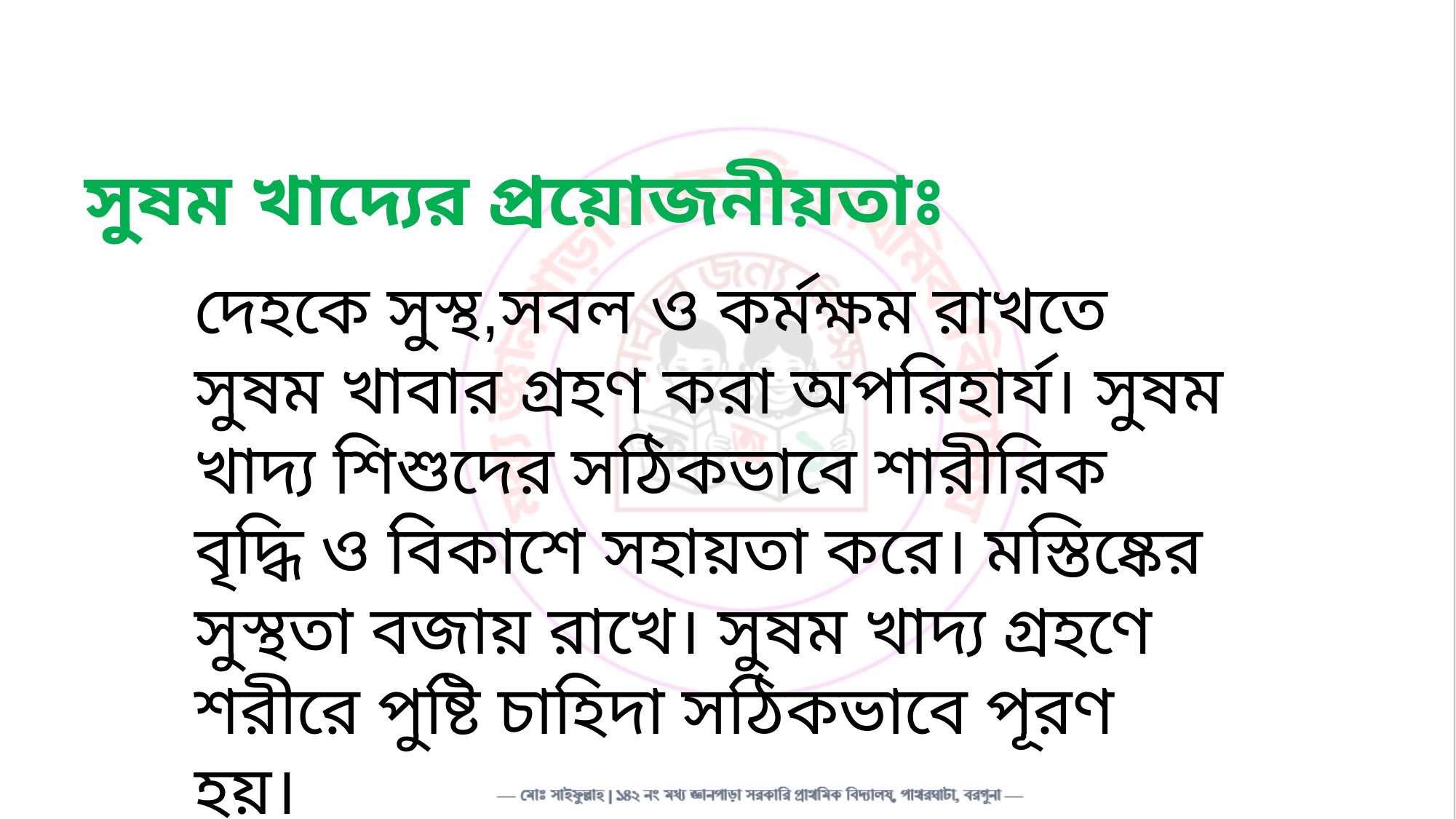

সুষম খাদ্যের প্রয়োজনীয়তাঃ
দেহকে সুস্থ,সবল ও কর্মক্ষম রাখতে সুষম খাবার গ্রহণ করা অপরিহার্য। সুষম খাদ্য শিশুদের সঠিকভাবে শারীরিক বৃদ্ধি ও বিকাশে সহায়তা করে। মস্তিষ্কের সুস্থতা বজায় রাখে। সুষম খাদ্য গ্রহণে শরীরে পুষ্টি চাহিদা সঠিকভাবে পূরণ হয়।